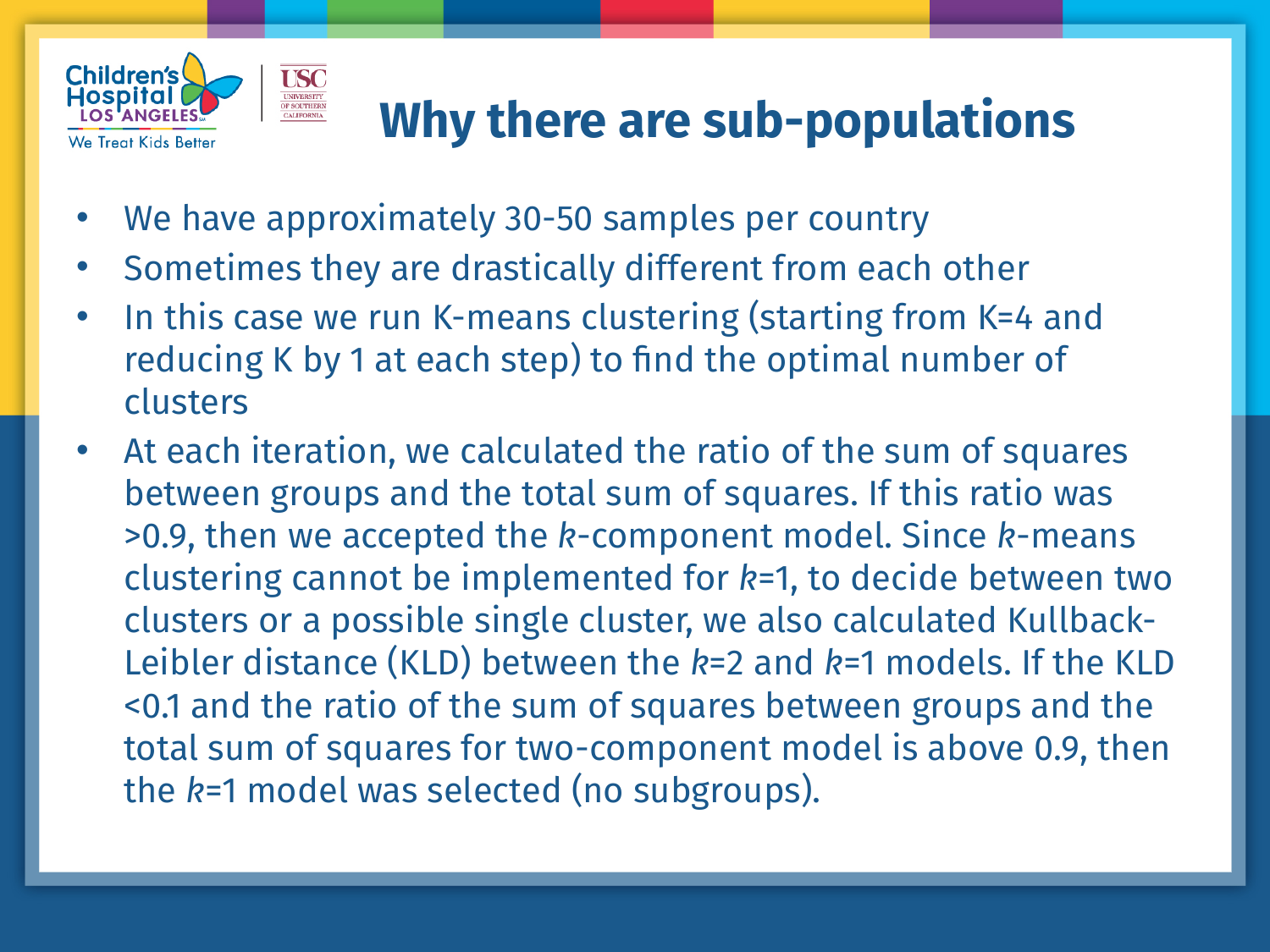

# Why there are sub-populations
We have approximately 30-50 samples per country
Sometimes they are drastically different from each other
In this case we run K-means clustering (starting from K=4 and reducing K by 1 at each step) to find the optimal number of clusters
At each iteration, we calculated the ratio of the sum of squares between groups and the total sum of squares. If this ratio was >0.9, then we accepted the k-component model. Since k-means clustering cannot be implemented for k=1, to decide between two clusters or a possible single cluster, we also calculated Kullback-Leibler distance (KLD) between the k=2 and k=1 models. If the KLD <0.1 and the ratio of the sum of squares between groups and the total sum of squares for two-component model is above 0.9, then the k=1 model was selected (no subgroups).